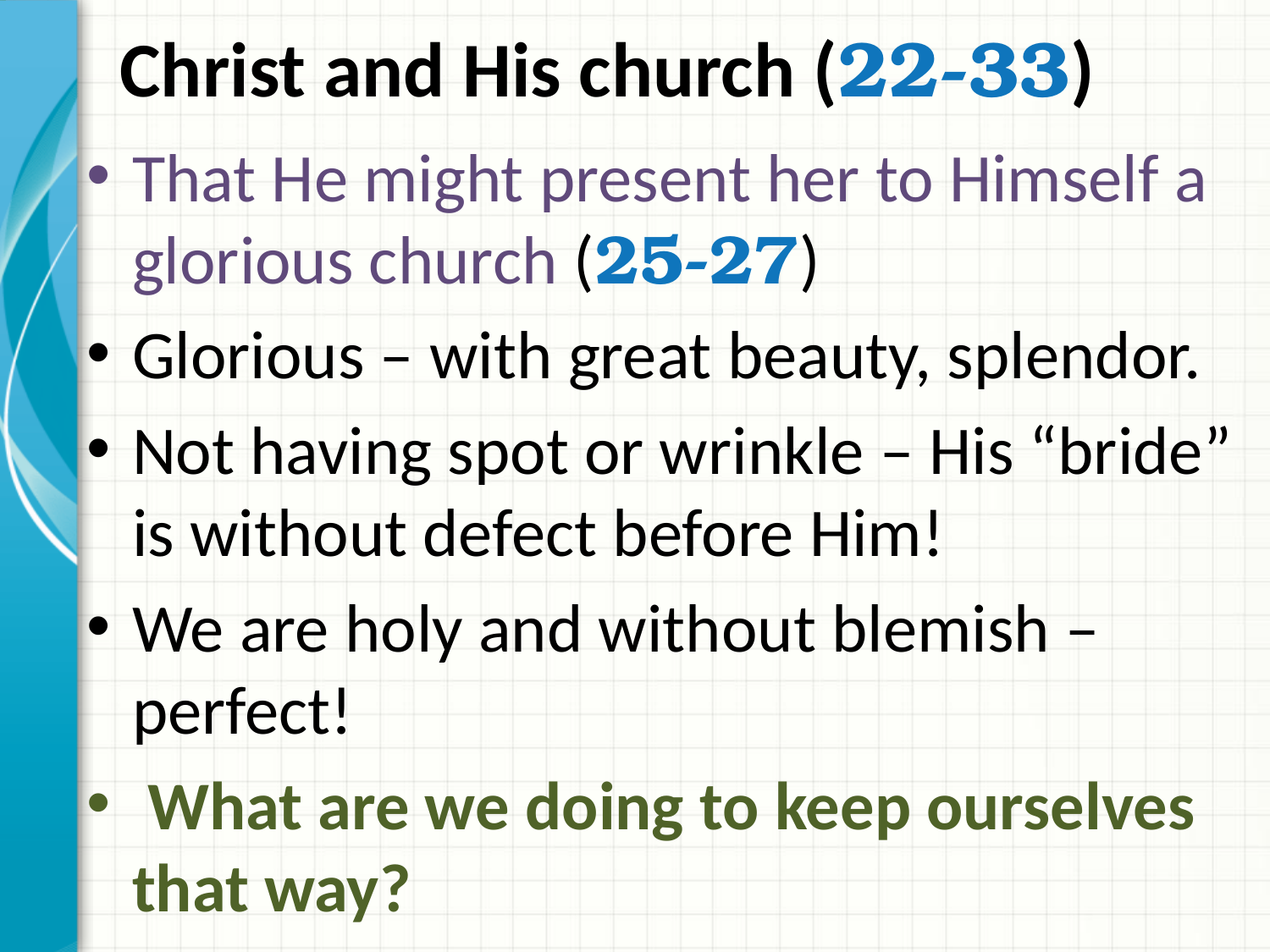

# Christ and His church (22-33)
That He might present her to Himself a glorious church (25-27)
Glorious – with great beauty, splendor.
Not having spot or wrinkle – His “bride” is without defect before Him!
We are holy and without blemish – perfect!
 What are we doing to keep ourselves that way?